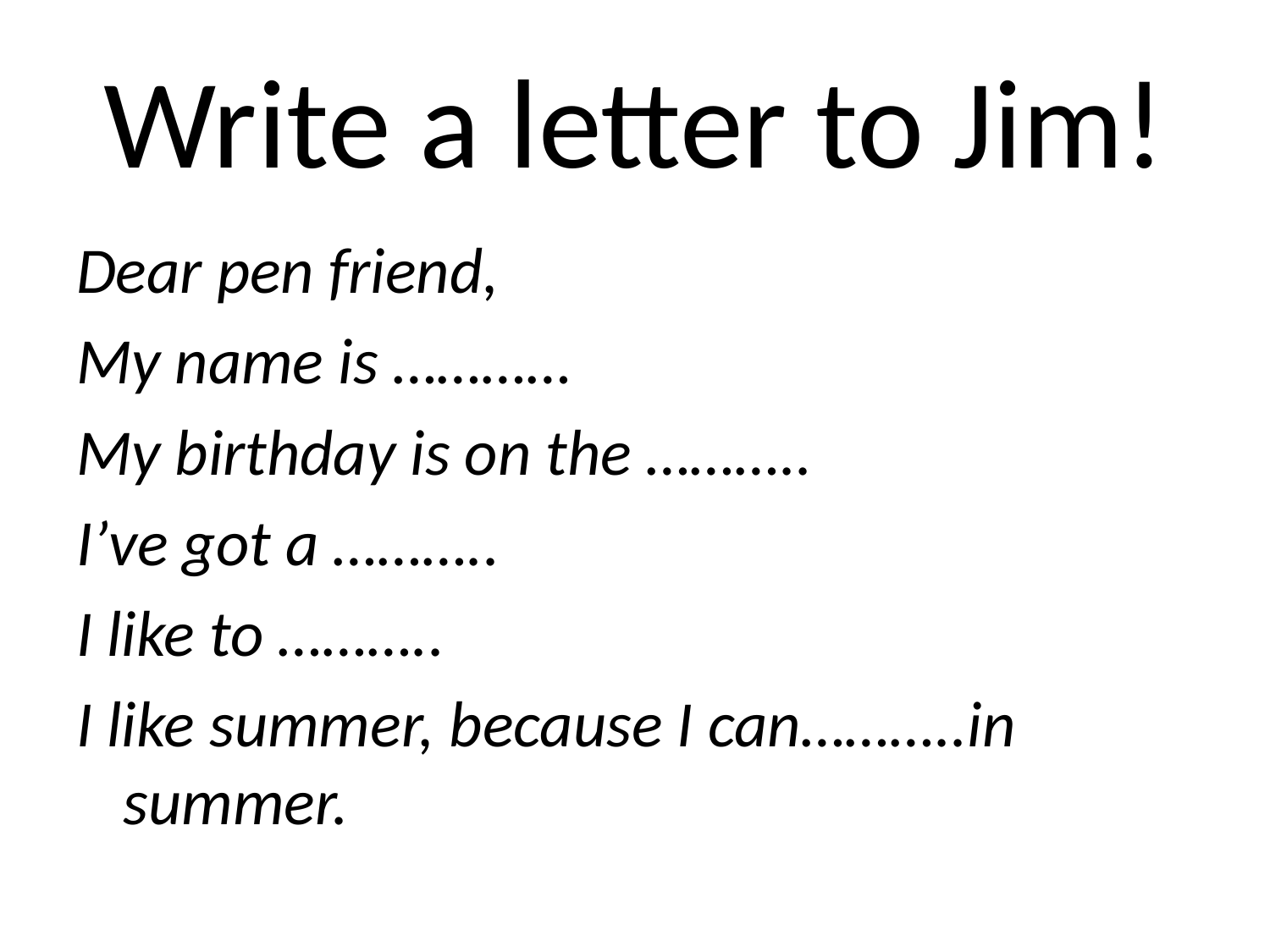

# Write a letter to Jim!
Dear pen friend,
My name is …………
My birthday is on the ………..
I’ve got a ………..
I like to ………..
I like summer, because I can………..in summer.